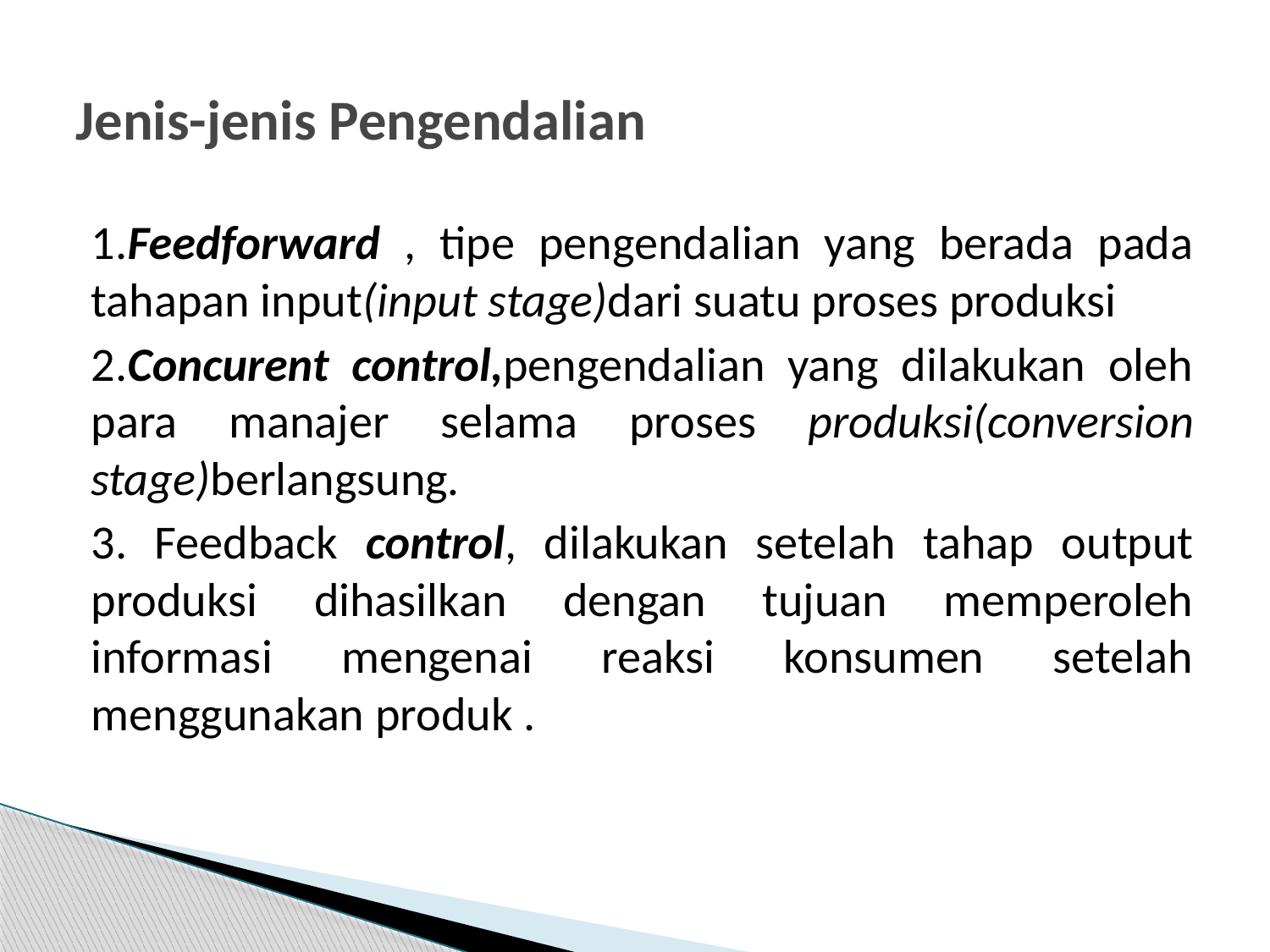

# Jenis-jenis Pengendalian
1.Feedforward , tipe pengendalian yang berada pada tahapan input(input stage)dari suatu proses produksi
2.Concurent control,pengendalian yang dilakukan oleh para manajer selama proses produksi(conversion stage)berlangsung.
3. Feedback control, dilakukan setelah tahap output produksi dihasilkan dengan tujuan memperoleh informasi mengenai reaksi konsumen setelah menggunakan produk .